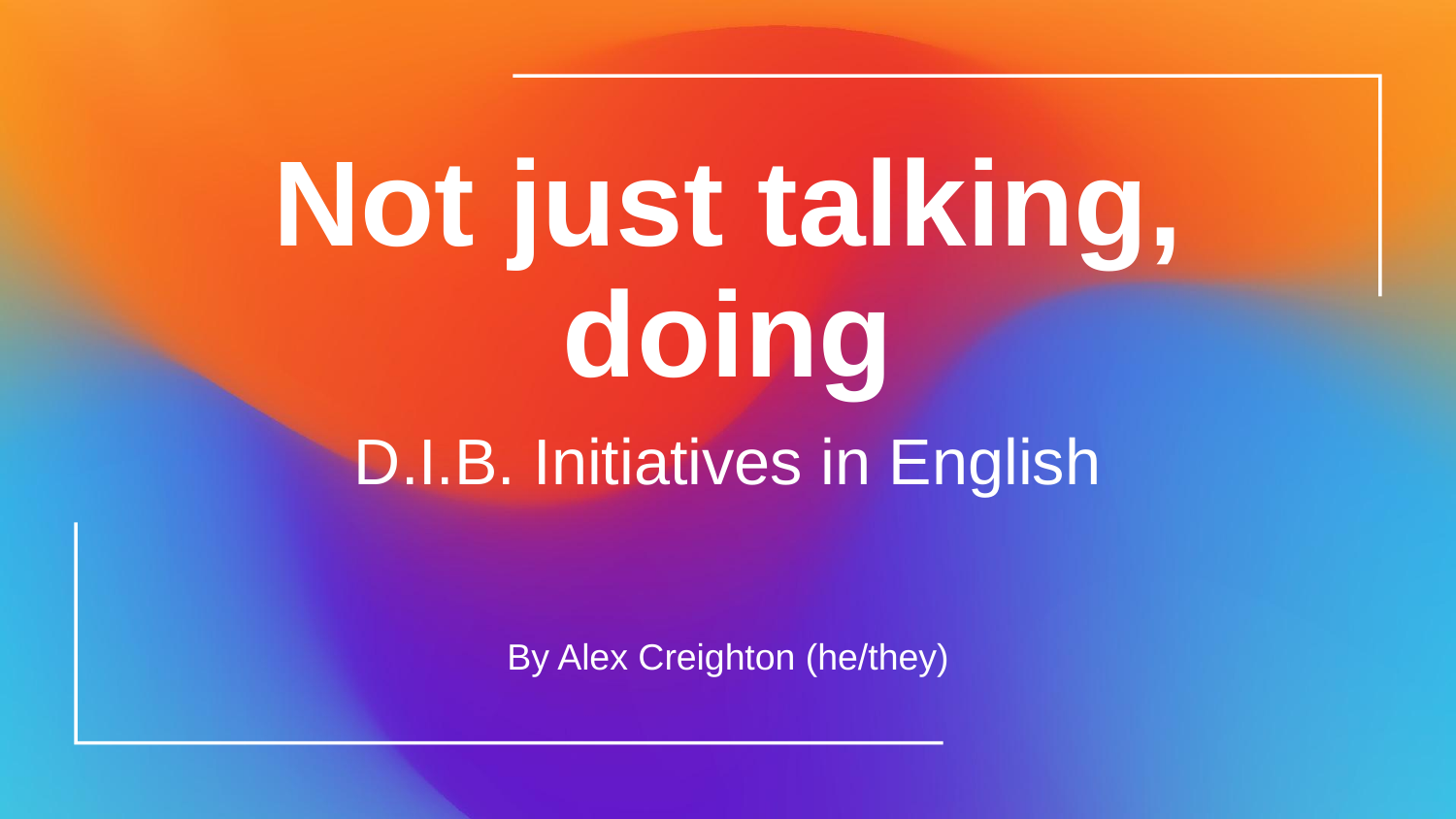

# Not just talking, doing D.I.B. Initiatives in English By Alex Creighton (he/they)